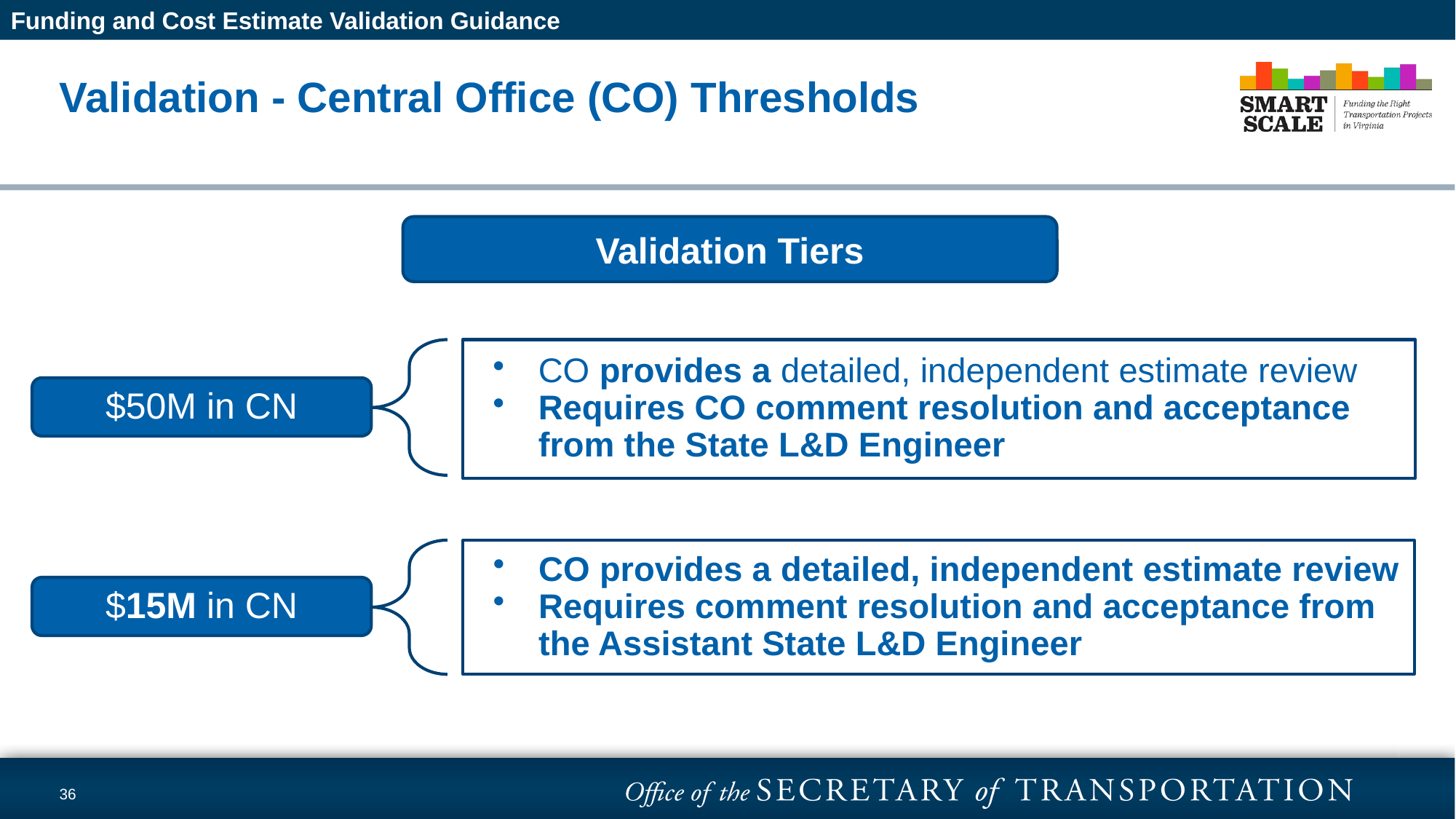

Funding and Cost Estimate Validation Guidance
# Validation - Central Office (CO) Thresholds
Validation Tiers
CO provides a detailed, independent estimate review
Requires CO comment resolution and acceptance from the State L&D Engineer

$50M in CN
CO provides a detailed, independent estimate review
Requires comment resolution and acceptance from the Assistant State L&D Engineer

$15M in CN
36